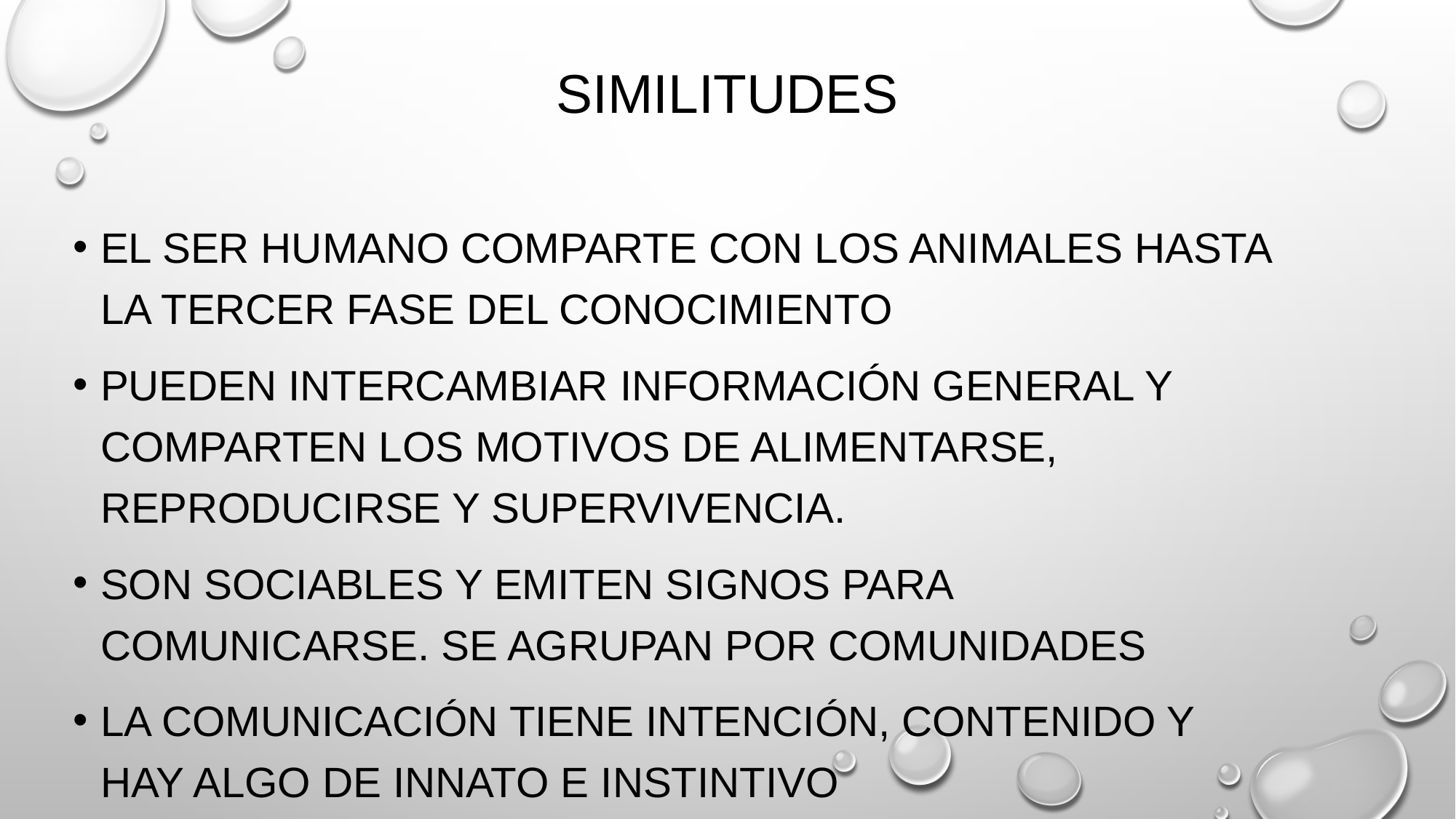

# similitudes
El ser humano comparte con los animales hasta la tercer fase del conocimiento
Pueden intercambiar información general y comparten los motivos de alimentarse, reproducirse y supervivencia.
Son sociables y emiten signos para comunicarse. Se agrupan por comunidades
La comunicación tiene intención, contenido y hay algo de innato e instintivo